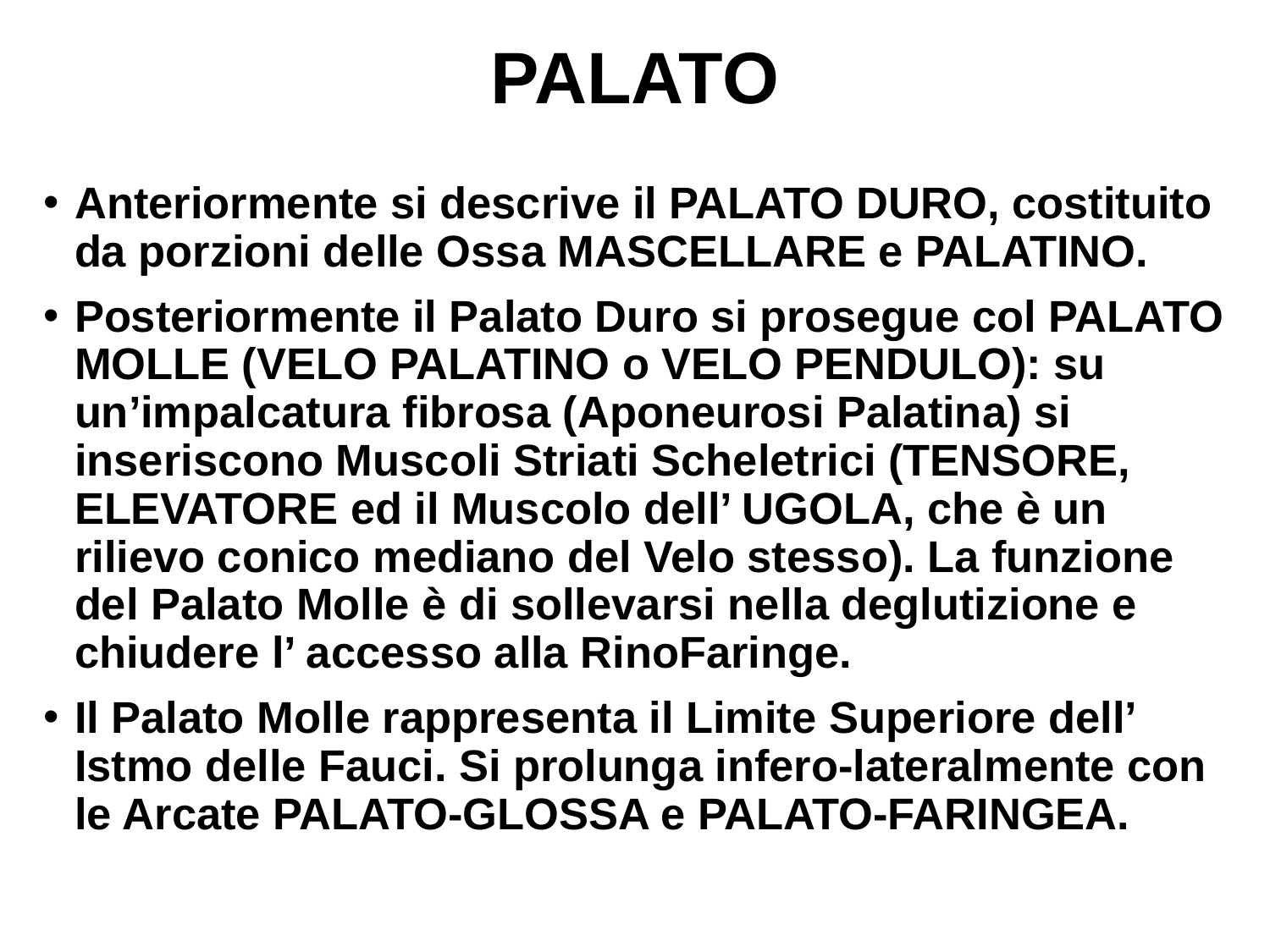

# PALATO
Anteriormente si descrive il PALATO DURO, costituito da porzioni delle Ossa MASCELLARE e PALATINO.
Posteriormente il Palato Duro si prosegue col PALATO MOLLE (VELO PALATINO o VELO PENDULO): su un’impalcatura fibrosa (Aponeurosi Palatina) si inseriscono Muscoli Striati Scheletrici (TENSORE, ELEVATORE ed il Muscolo dell’ UGOLA, che è un rilievo conico mediano del Velo stesso). La funzione del Palato Molle è di sollevarsi nella deglutizione e chiudere l’ accesso alla RinoFaringe.
Il Palato Molle rappresenta il Limite Superiore dell’ Istmo delle Fauci. Si prolunga infero-lateralmente con le Arcate PALATO-GLOSSA e PALATO-FARINGEA.